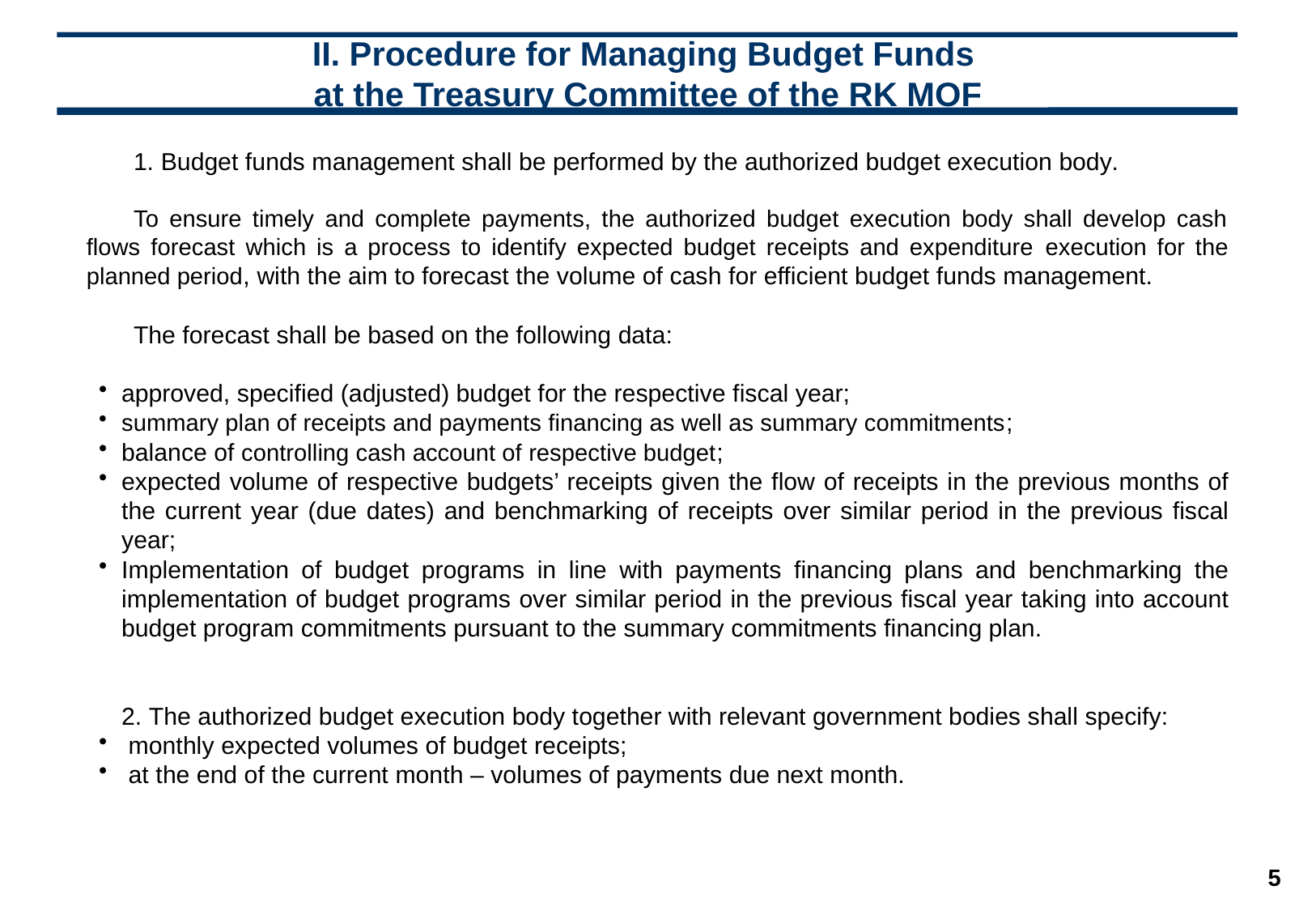

# II. Procedure for Managing Budget Funds at the Treasury Committee of the RK MOF
1. Budget funds management shall be performed by the authorized budget execution body.

To ensure timely and complete payments, the authorized budget execution body shall develop cash flows forecast which is a process to identify expected budget receipts and expenditure execution for the planned period, with the aim to forecast the volume of cash for efficient budget funds management.

The forecast shall be based on the following data:

approved, specified (adjusted) budget for the respective fiscal year;
summary plan of receipts and payments financing as well as summary commitments;
balance of controlling cash account of respective budget;
expected volume of respective budgets’ receipts given the flow of receipts in the previous months of the current year (due dates) and benchmarking of receipts over similar period in the previous fiscal year;
Implementation of budget programs in line with payments financing plans and benchmarking the implementation of budget programs over similar period in the previous fiscal year taking into account budget program commitments pursuant to the summary commitments financing plan.

2. The authorized budget execution body together with relevant government bodies shall specify:
 monthly expected volumes of budget receipts;
 at the end of the current month – volumes of payments due next month.